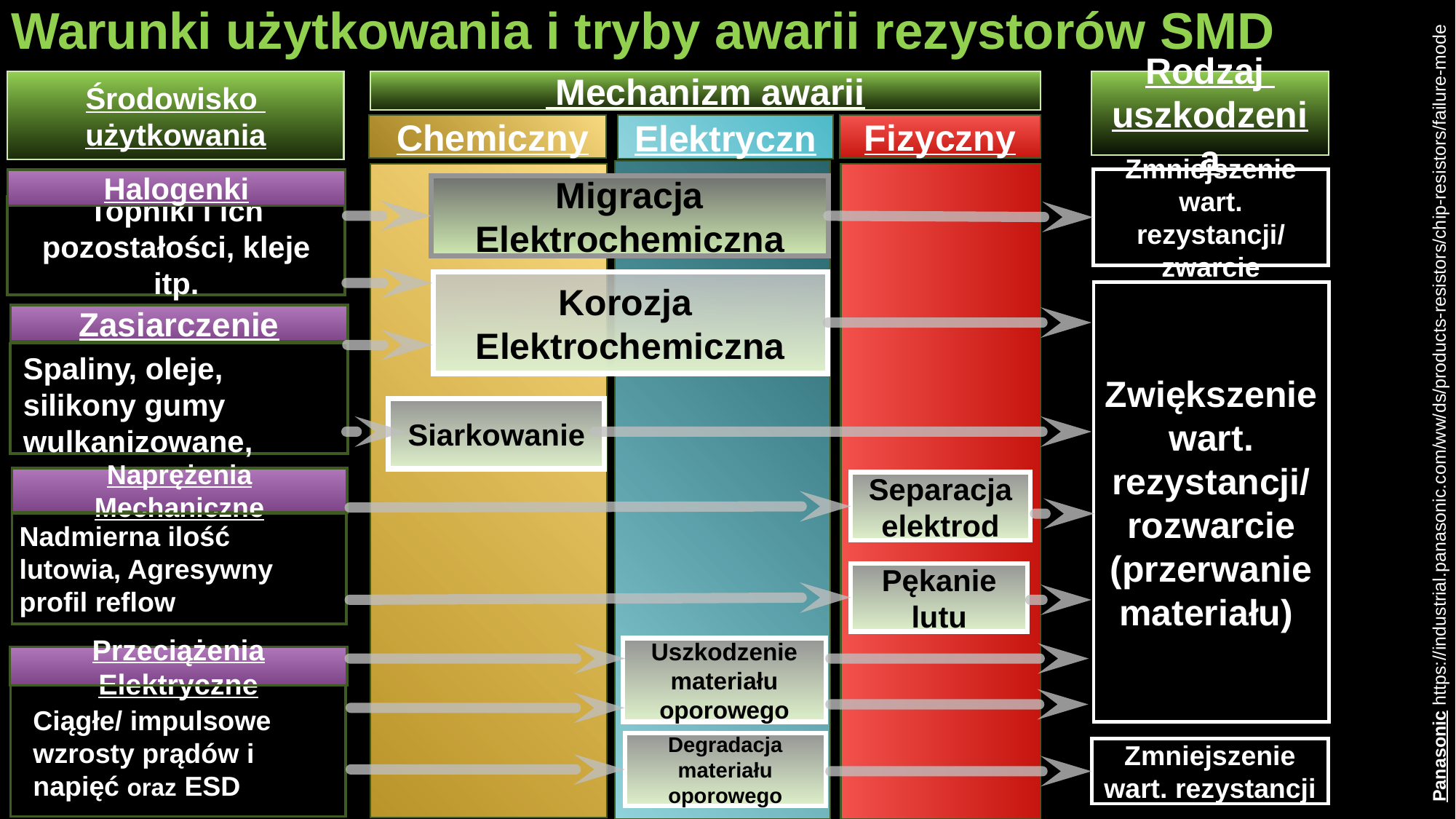

# Warunki użytkowania i tryby awarii rezystorów SMD

 Mechanizm awarii
Rodzaj
uszkodzenia
Środowisko
użytkowania
 Elektryczny
Fizyczny
 Chemiczny

Zmniejszenie wart. rezystancji/ zwarcie
Halogenki
Migracja Elektrochemiczna
Topniki i ich pozostałości, kleje itp.
Korozja
Elektrochemiczna
Zwiększenie wart. rezystancji/ rozwarcie
(przerwanie
materiału)
Zasiarczenie

Spaliny, oleje, silikony gumy wulkanizowane,
Panasonic https://industrial.panasonic.com/ww/ds/products-resistors/chip-resistors/failure-mode
Siarkowanie
Naprężenia Mechaniczne
Separacja elektrod
Nadmierna ilość lutowia, Agresywny profil reflow

Pękanie lutu
Uszkodzenie materiału oporowego
Przeciążenia Elektryczne

Ciągłe/ impulsowe wzrosty prądów i napięć oraz ESD
Degradacja materiału oporowego
Zmniejszenie wart. rezystancji